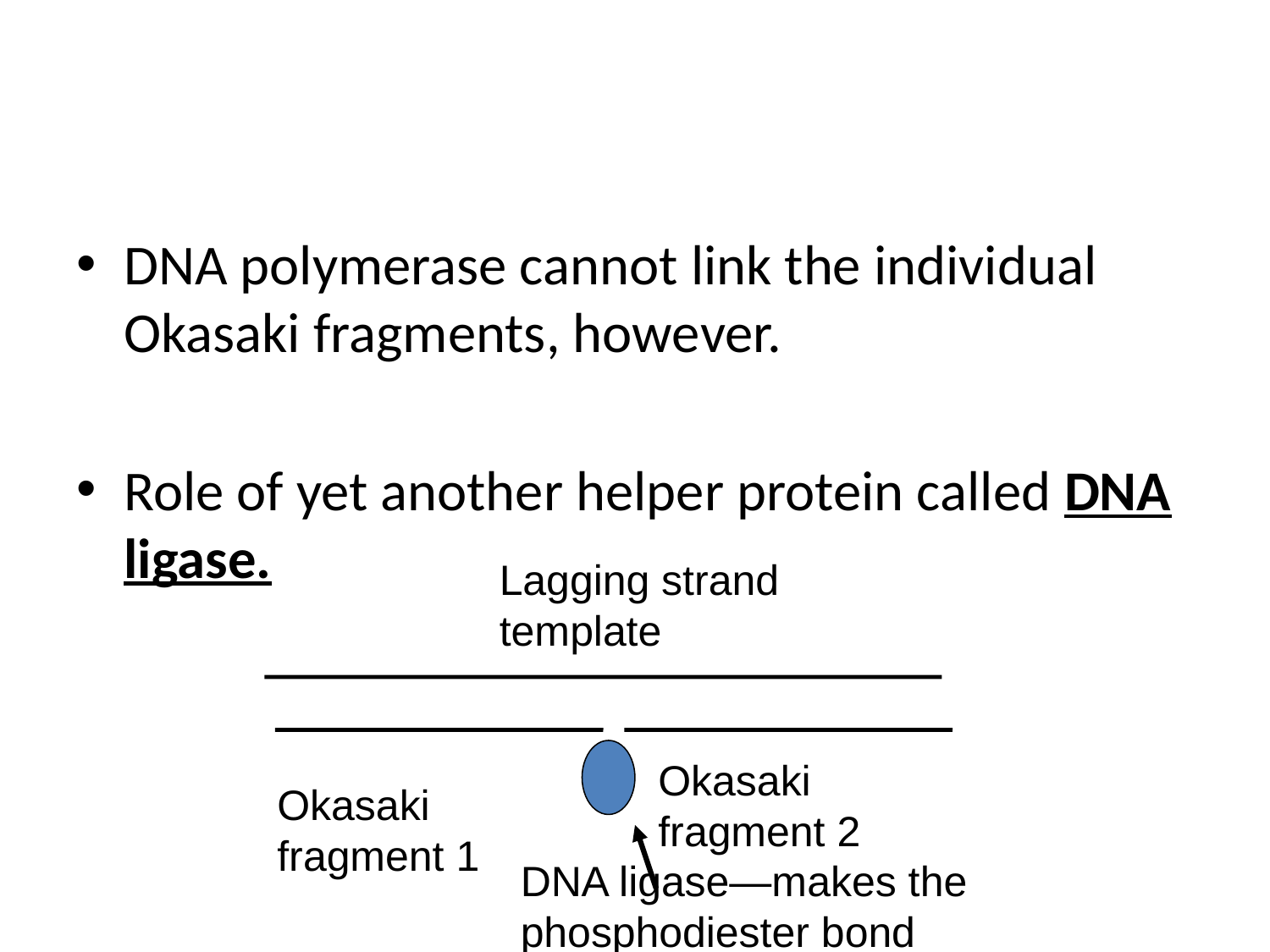

#
DNA polymerase cannot link the individual Okasaki fragments, however.

Role of yet another helper protein called DNA ligase.
Lagging strand template

Okasaki fragment 2
Okasaki fragment 1

DNA ligase—makes the phosphodiester bond